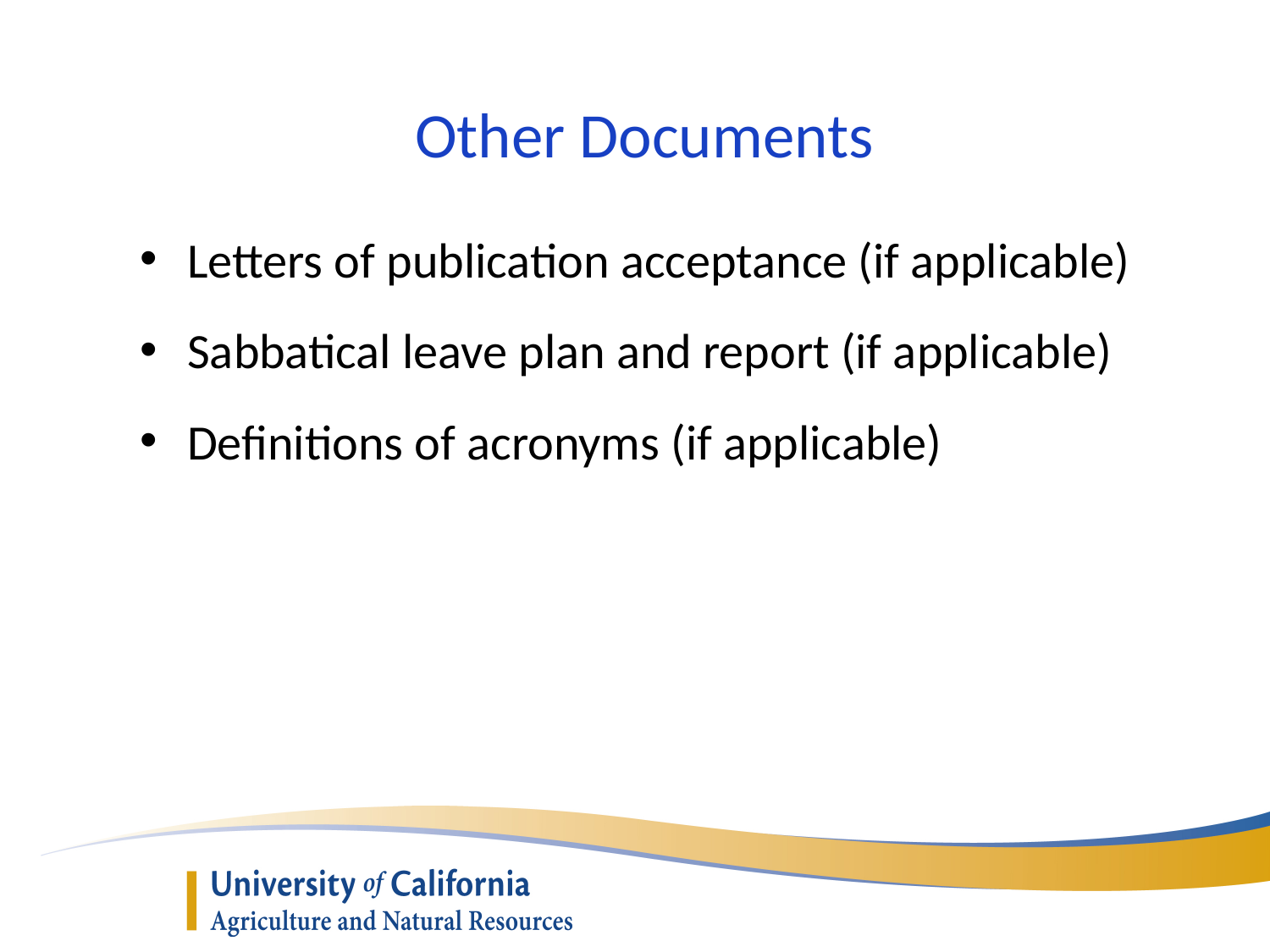

Other Documents
Letters of publication acceptance (if applicable)
Sabbatical leave plan and report (if applicable)
Definitions of acronyms (if applicable)